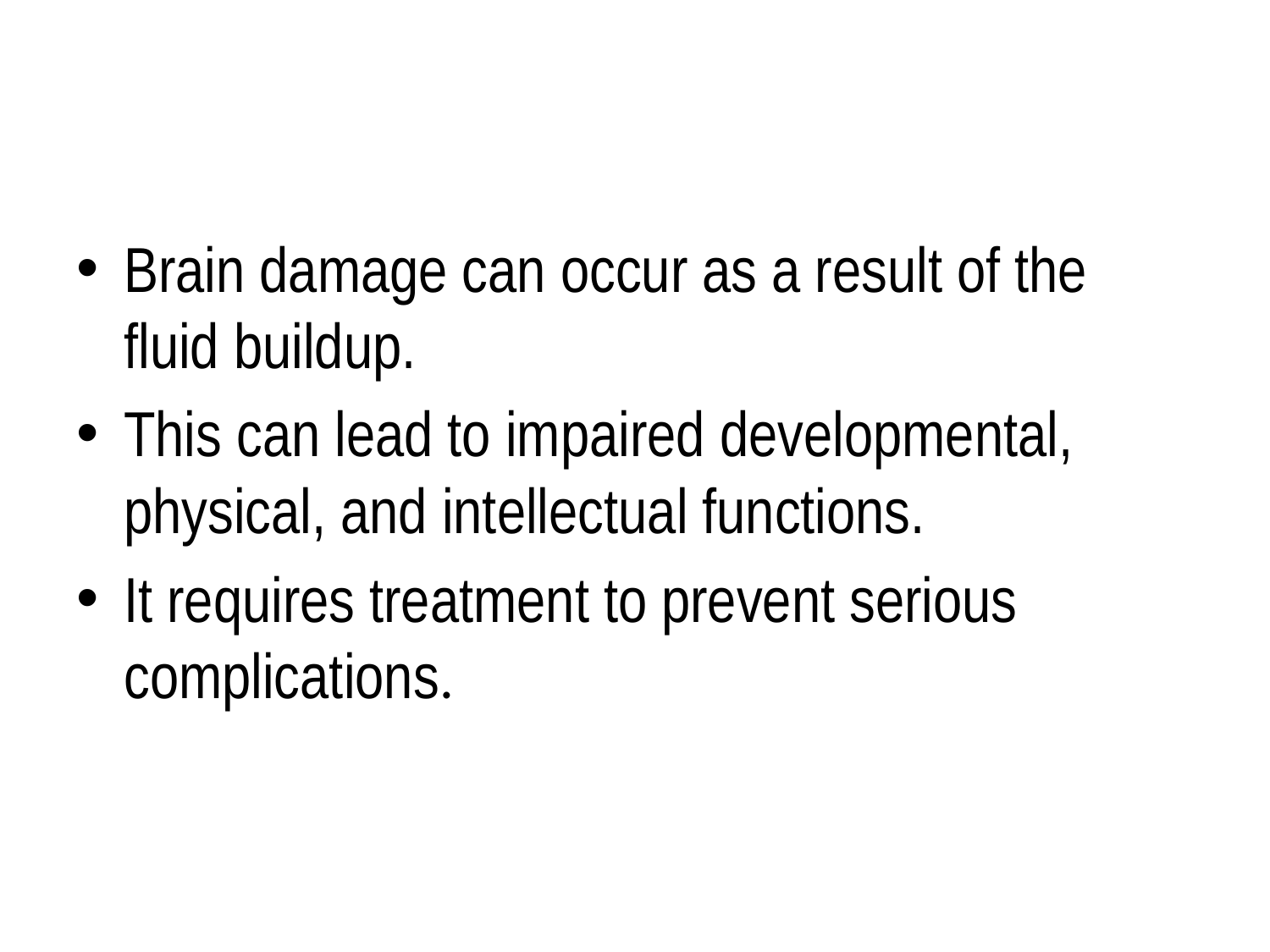

#
Brain damage can occur as a result of the fluid buildup.
This can lead to impaired developmental, physical, and intellectual functions.
It requires treatment to prevent serious complications.